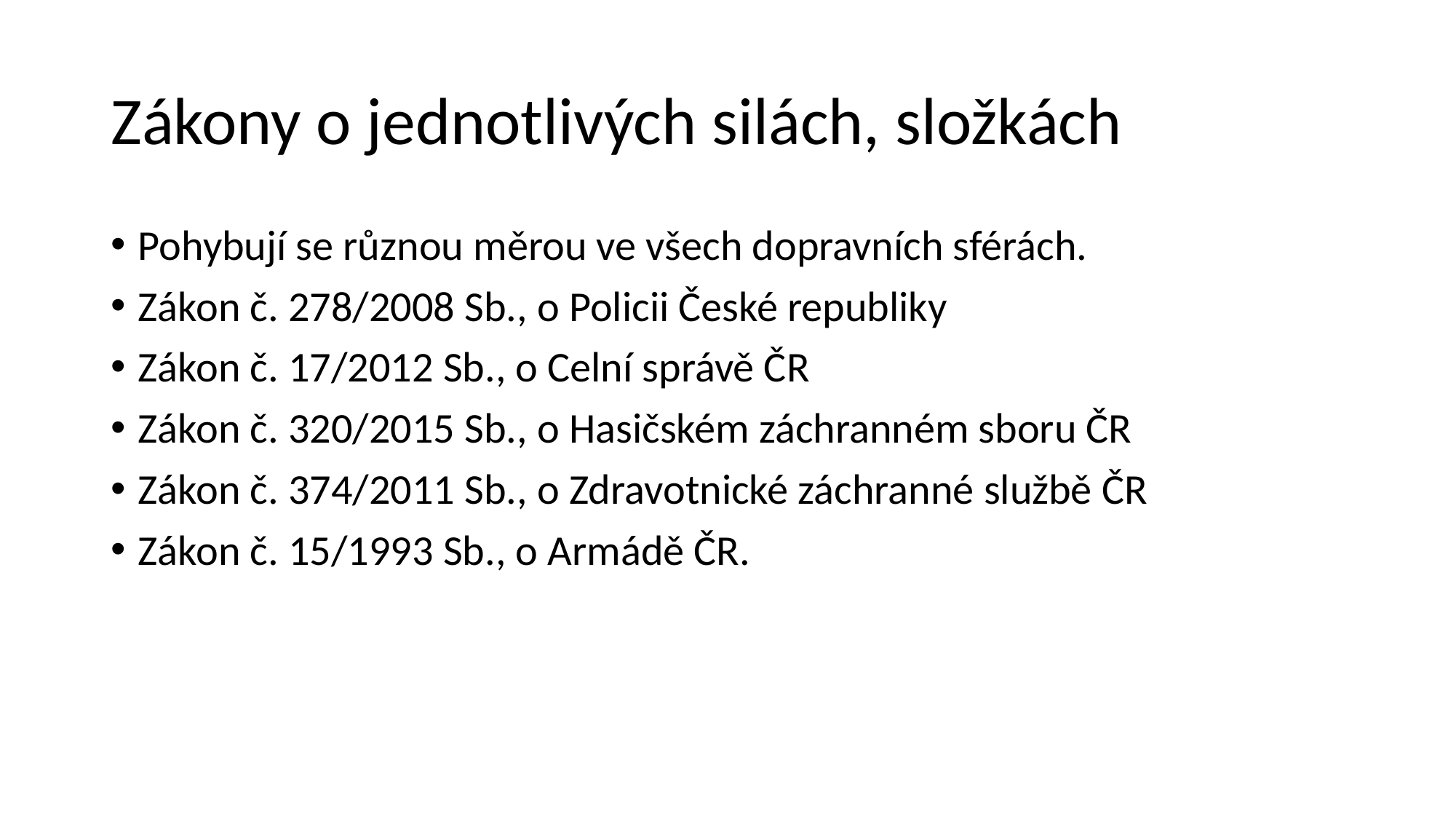

# Zákony o jednotlivých silách, složkách
Pohybují se různou měrou ve všech dopravních sférách.
Zákon č. 278/2008 Sb., o Policii České republiky
Zákon č. 17/2012 Sb., o Celní správě ČR
Zákon č. 320/2015 Sb., o Hasičském záchranném sboru ČR
Zákon č. 374/2011 Sb., o Zdravotnické záchranné službě ČR
Zákon č. 15/1993 Sb., o Armádě ČR.